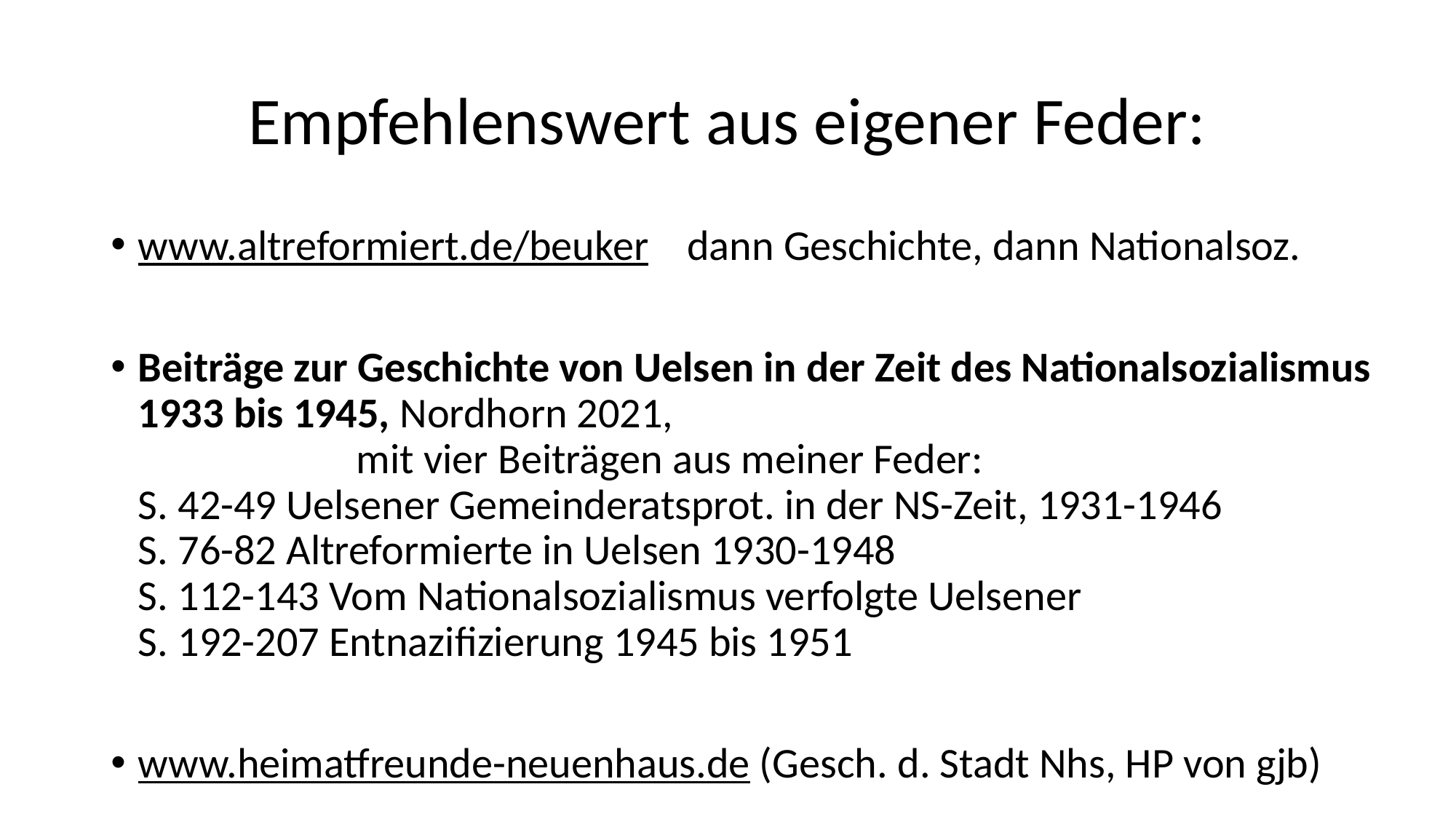

# Empfehlenswert aus eigener Feder:
www.altreformiert.de/beuker    dann Geschichte, dann Nationalsoz.

Beiträge zur Geschichte von Uelsen in der Zeit des Nationalsozialismus 1933 bis 1945, Nordhorn 2021,
		mit vier Beiträgen aus meiner Feder:
S. 42-49 Uelsener Gemeinderatsprot. in der NS-Zeit, 1931-1946
S. 76-82 Altreformierte in Uelsen 1930-1948
S. 112-143 Vom Nationalsozialismus verfolgte Uelsener
S. 192-207 Entnazifizierung 1945 bis 1951

www.heimatfreunde-neuenhaus.de (Gesch. d. Stadt Nhs, HP von gjb)